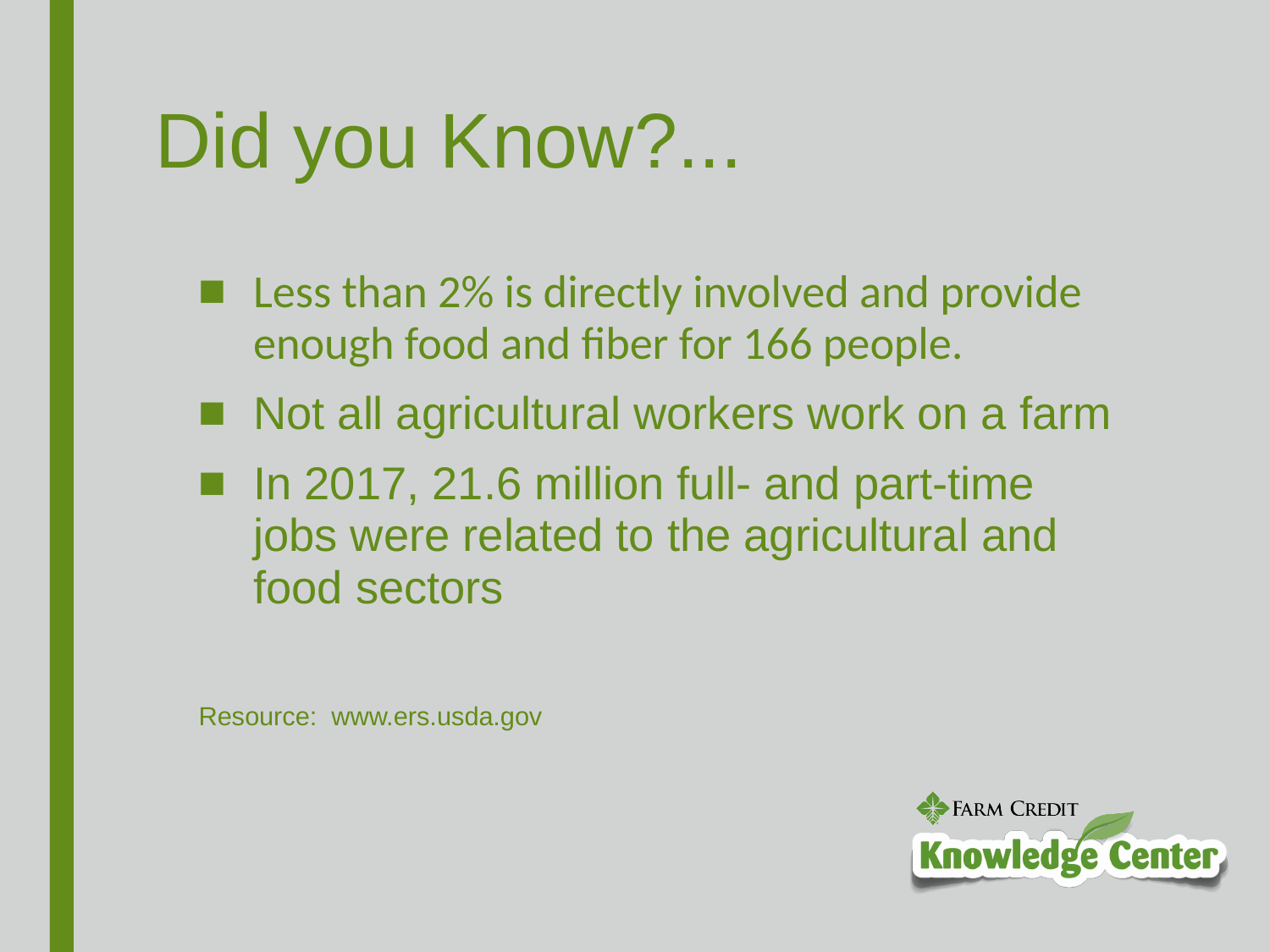

# Did you Know?...
Less than 2% is directly involved and provide enough food and fiber for 166 people.
Not all agricultural workers work on a farm
In 2017, 21.6 million full- and part-time jobs were related to the agricultural and food sectors

Resource:  www.ers.usda.gov